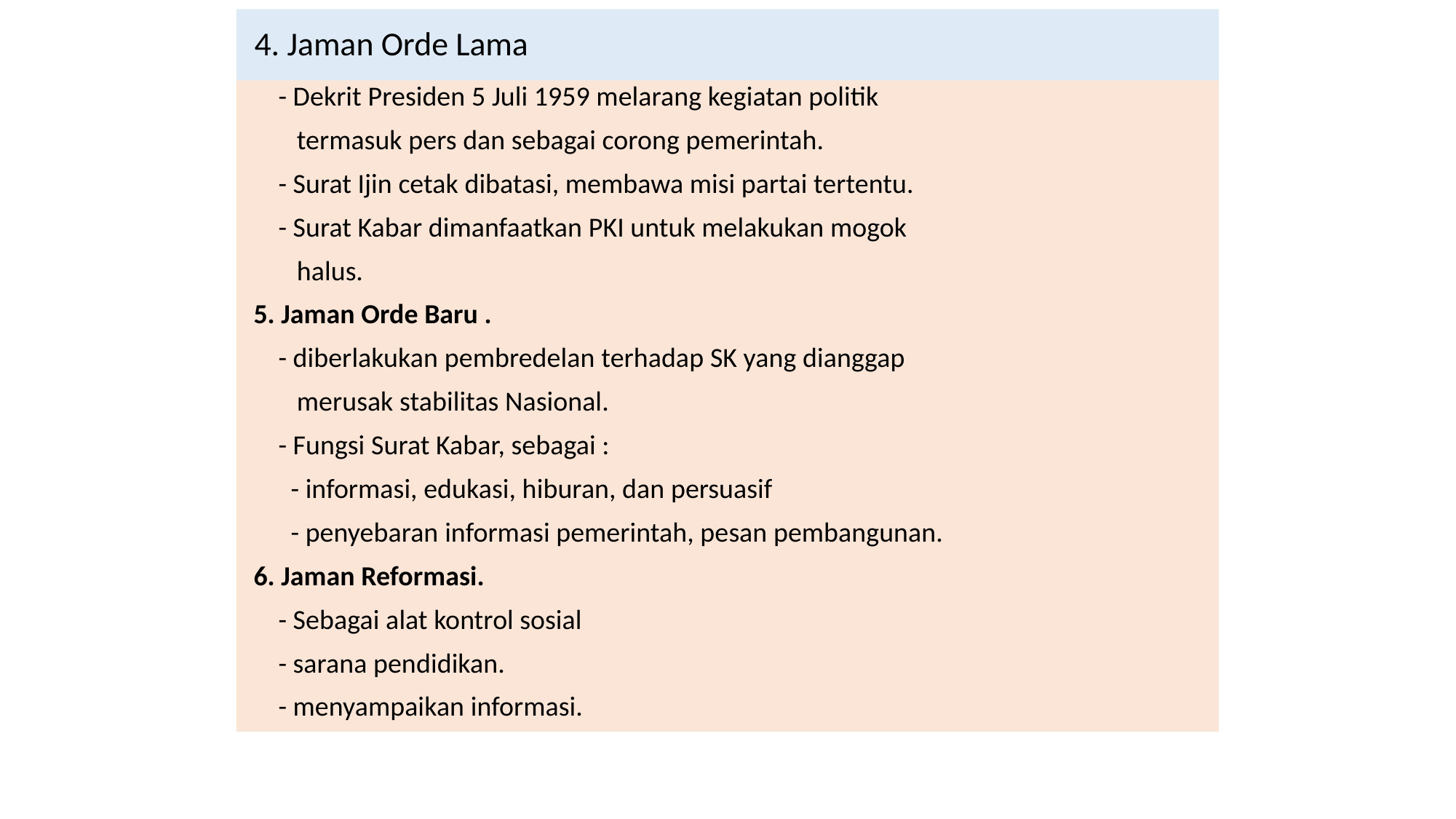

# 4. Jaman Orde Lama
     - Dekrit Presiden 5 Juli 1959 melarang kegiatan politik
        termasuk pers dan sebagai corong pemerintah.
     - Surat Ijin cetak dibatasi, membawa misi partai tertentu.
     - Surat Kabar dimanfaatkan PKI untuk melakukan mogok
        halus.
 5. Jaman Orde Baru .
     - diberlakukan pembredelan terhadap SK yang dianggap
        merusak stabilitas Nasional.
     - Fungsi Surat Kabar, sebagai :
       - informasi, edukasi, hiburan, dan persuasif
       - penyebaran informasi pemerintah, pesan pembangunan.
 6. Jaman Reformasi.
     - Sebagai alat kontrol sosial
     - sarana pendidikan.
     - menyampaikan informasi.